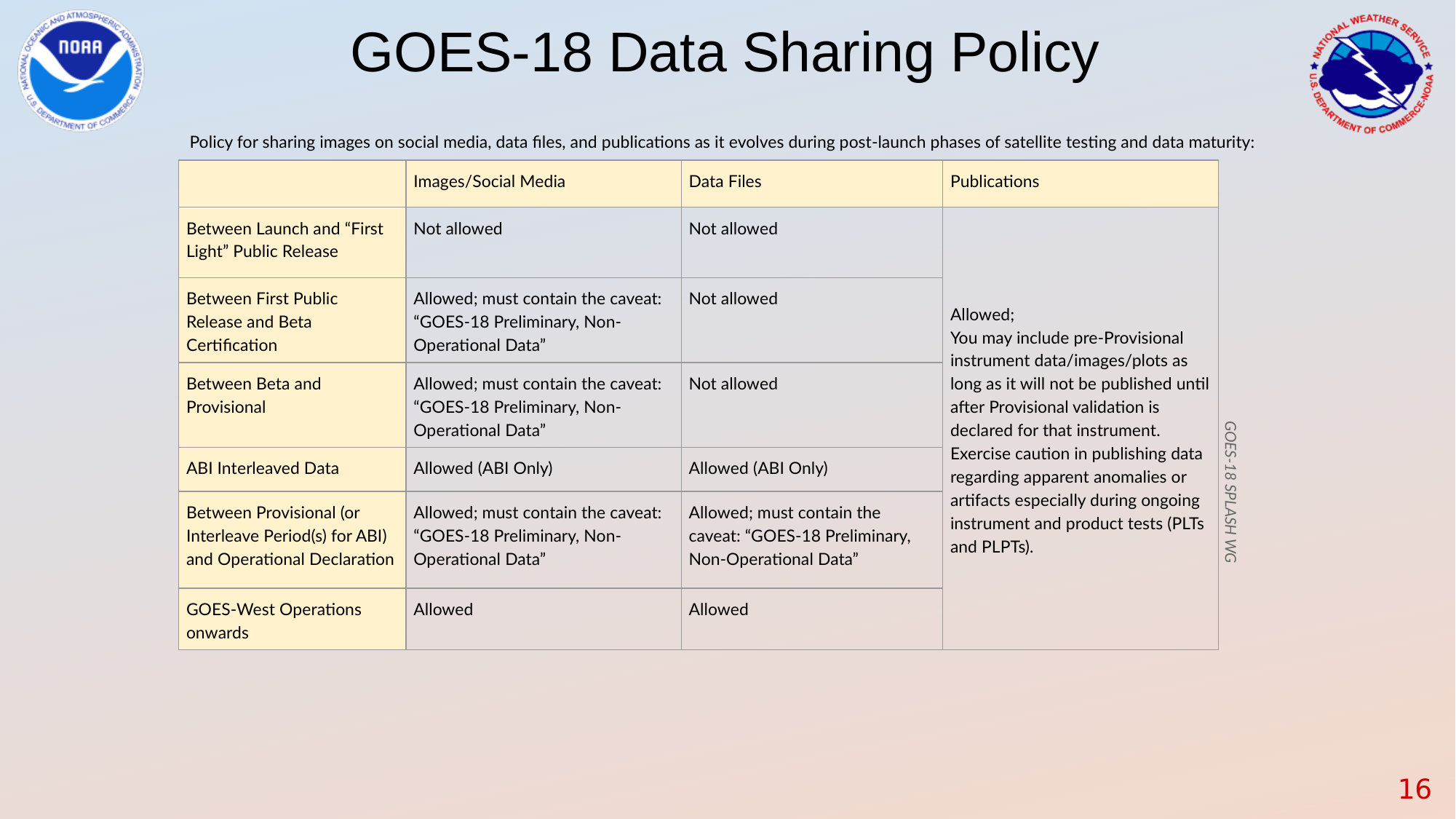

# GOES-18 Data Sharing Policy
Policy for sharing images on social media, data files, and publications as it evolves during post-launch phases of satellite testing and data maturity:
|  | Images/Social Media | Data Files | Publications |
| --- | --- | --- | --- |
| Between Launch and “First Light” Public Release | Not allowed | Not allowed | Allowed; You may include pre-Provisional instrument data/images/plots as long as it will not be published until after Provisional validation is declared for that instrument. Exercise caution in publishing data regarding apparent anomalies or artifacts especially during ongoing instrument and product tests (PLTs and PLPTs). |
| Between First Public Release and Beta Certification | Allowed; must contain the caveat: “GOES-18 Preliminary, Non-Operational Data” | Not allowed |  |
| Between Beta and Provisional | Allowed; must contain the caveat: “GOES-18 Preliminary, Non-Operational Data” | Not allowed |  |
| ABI Interleaved Data | Allowed (ABI Only) | Allowed (ABI Only) |  |
| Between Provisional (or Interleave Period(s) for ABI) and Operational Declaration | Allowed; must contain the caveat: “GOES-18 Preliminary, Non-Operational Data” | Allowed; must contain the caveat: “GOES-18 Preliminary, Non-Operational Data” |  |
| GOES-West Operations onwards | Allowed | Allowed |  |
GOES-18 SPLASH WG
16